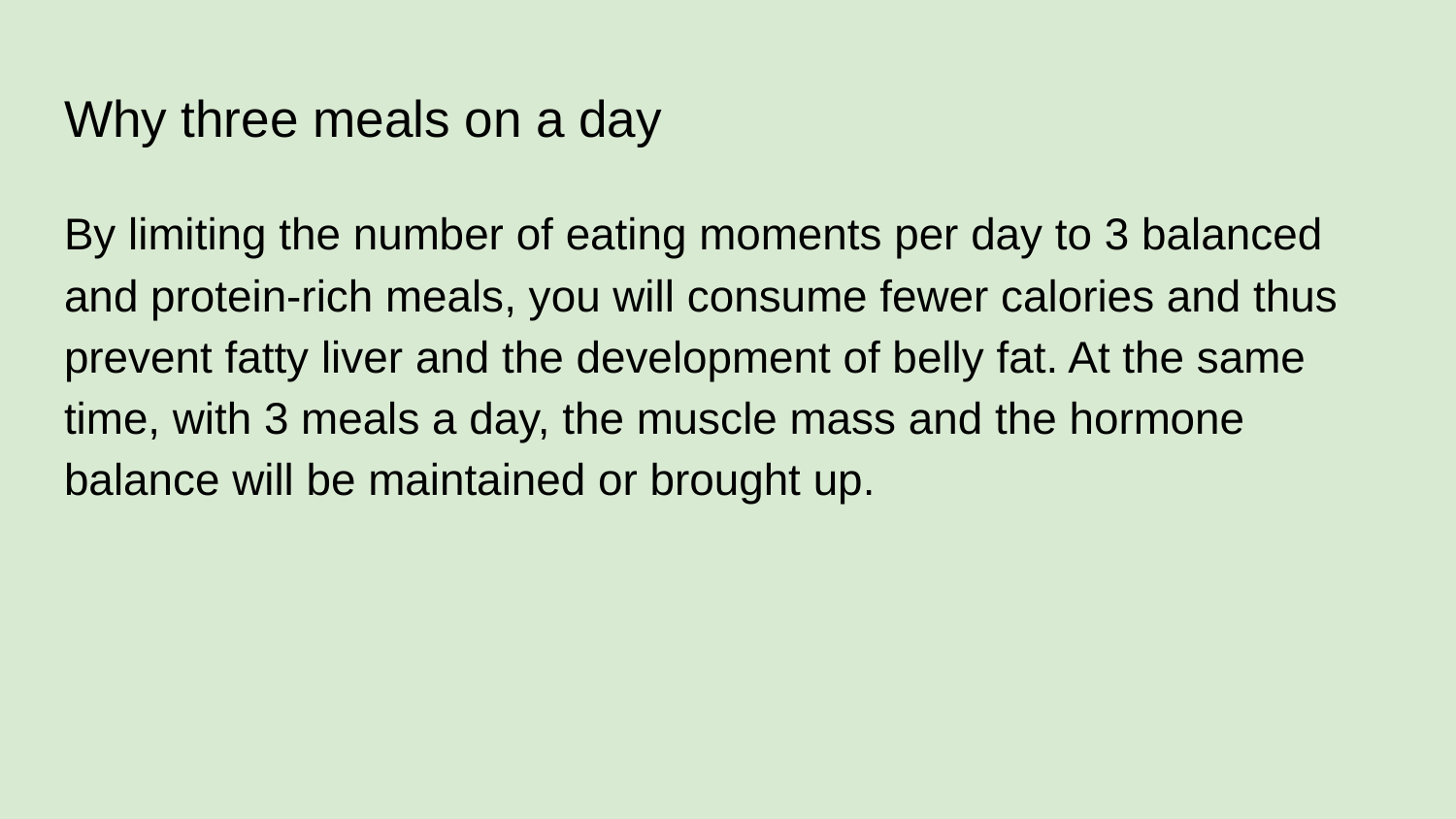

# Why three meals on a day
By limiting the number of eating moments per day to 3 balanced and protein-rich meals, you will consume fewer calories and thus prevent fatty liver and the development of belly fat. At the same time, with 3 meals a day, the muscle mass and the hormone balance will be maintained or brought up.